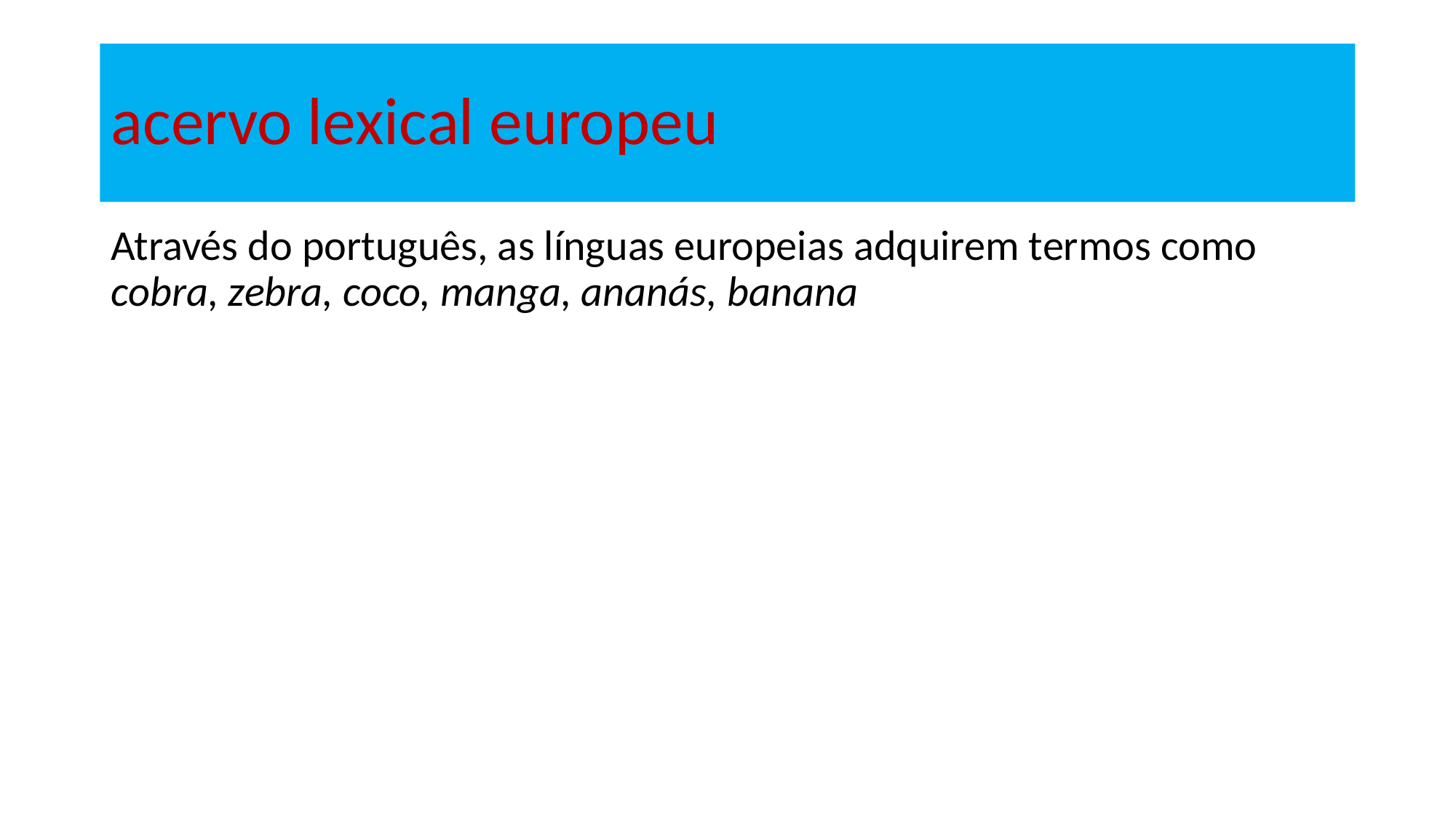

# acervo lexical europeu
Através do português, as línguas europeias adquirem termos como cobra, zebra, coco, manga, ananás, banana